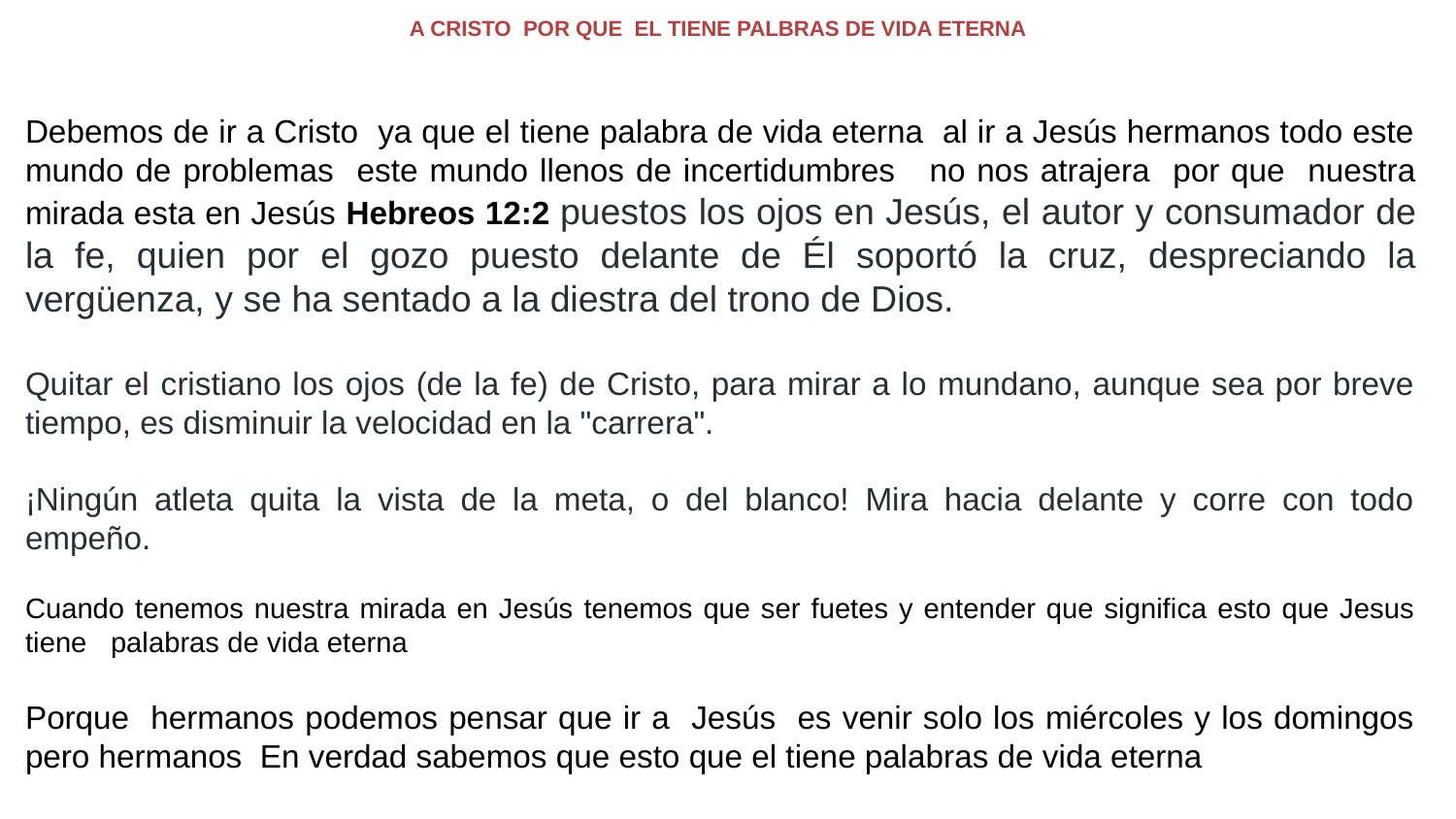

# A CRISTO  POR QUE  EL TIENE PALBRAS DE VIDA ETERNA
Debemos de ir a Cristo  ya que el tiene palabra de vida eterna  al ir a Jesús hermanos todo este mundo de problemas  este mundo llenos de incertidumbres   no nos atrajera  por que  nuestra mirada esta en Jesús Hebreos 12:2 puestos los ojos en Jesús, el autor y consumador de la fe, quien por el gozo puesto delante de Él soportó la cruz, despreciando la vergüenza, y se ha sentado a la diestra del trono de Dios.

Quitar el cristiano los ojos (de la fe) de Cristo, para mirar a lo mundano, aunque sea por breve tiempo, es disminuir la velocidad en la "carrera".

¡Ningún atleta quita la vista de la meta, o del blanco! Mira hacia delante y corre con todo empeño.

Cuando tenemos nuestra mirada en Jesús tenemos que ser fuetes y entender que significa esto que Jesus tiene   palabras de vida eterna

Porque  hermanos podemos pensar que ir a  Jesús  es venir solo los miércoles y los domingos pero hermanos  En verdad sabemos que esto que el tiene palabras de vida eterna